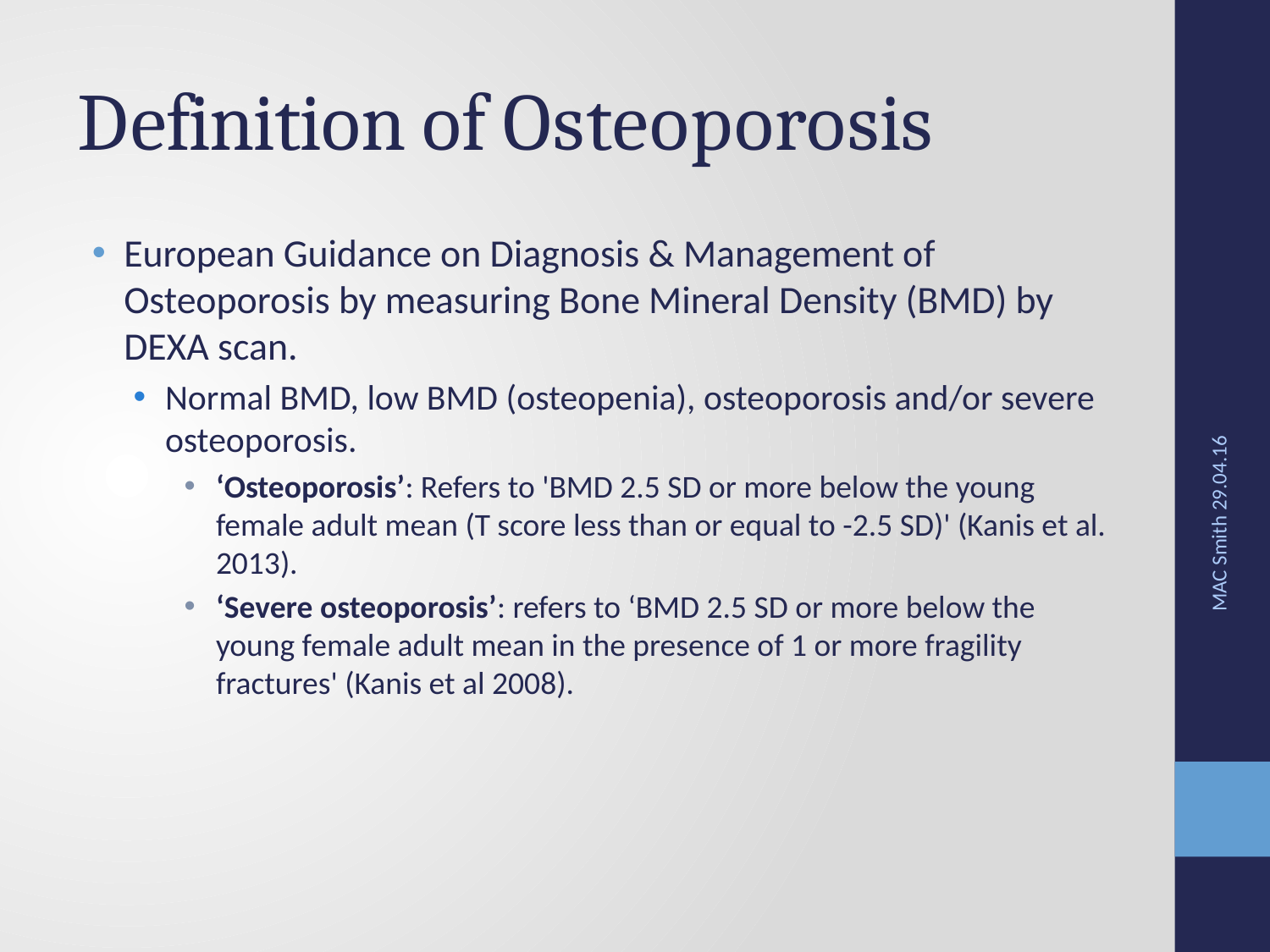

# Definition of Osteoporosis
European Guidance on Diagnosis & Management of Osteoporosis by measuring Bone Mineral Density (BMD) by DEXA scan.
Normal BMD, low BMD (osteopenia), osteoporosis and/or severe osteoporosis.
‘Osteoporosis’: Refers to 'BMD 2.5 SD or more below the young female adult mean (T score less than or equal to -2.5 SD)' (Kanis et al. 2013).
‘Severe osteoporosis’: refers to ‘BMD 2.5 SD or more below the young female adult mean in the presence of 1 or more fragility fractures' (Kanis et al 2008).

MAC Smith 29.04.16